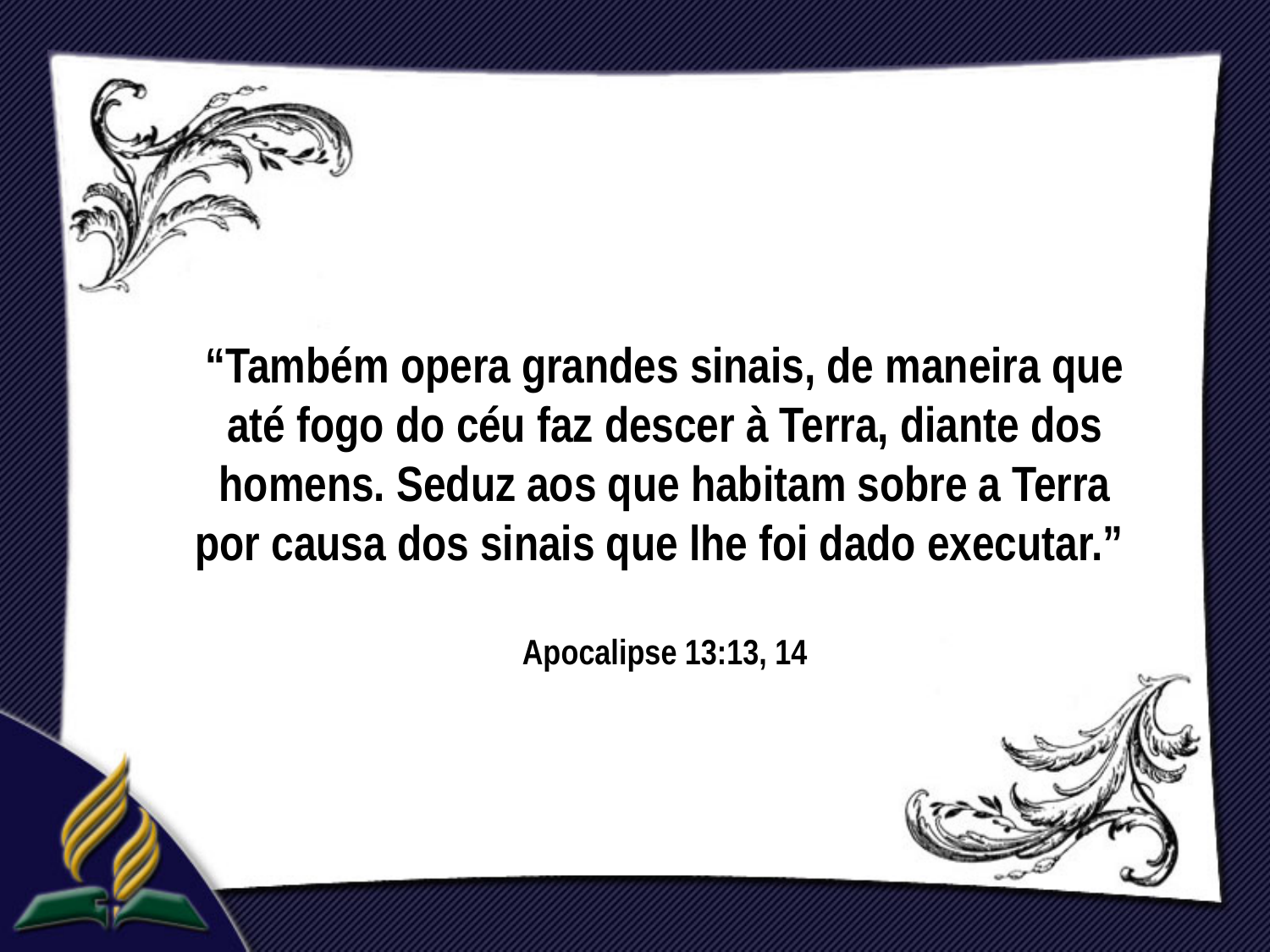

“Também opera grandes sinais, de maneira que até fogo do céu faz descer à Terra, diante dos homens. Seduz aos que habitam sobre a Terra por causa dos sinais que lhe foi dado executar.”

Apocalipse 13:13, 14